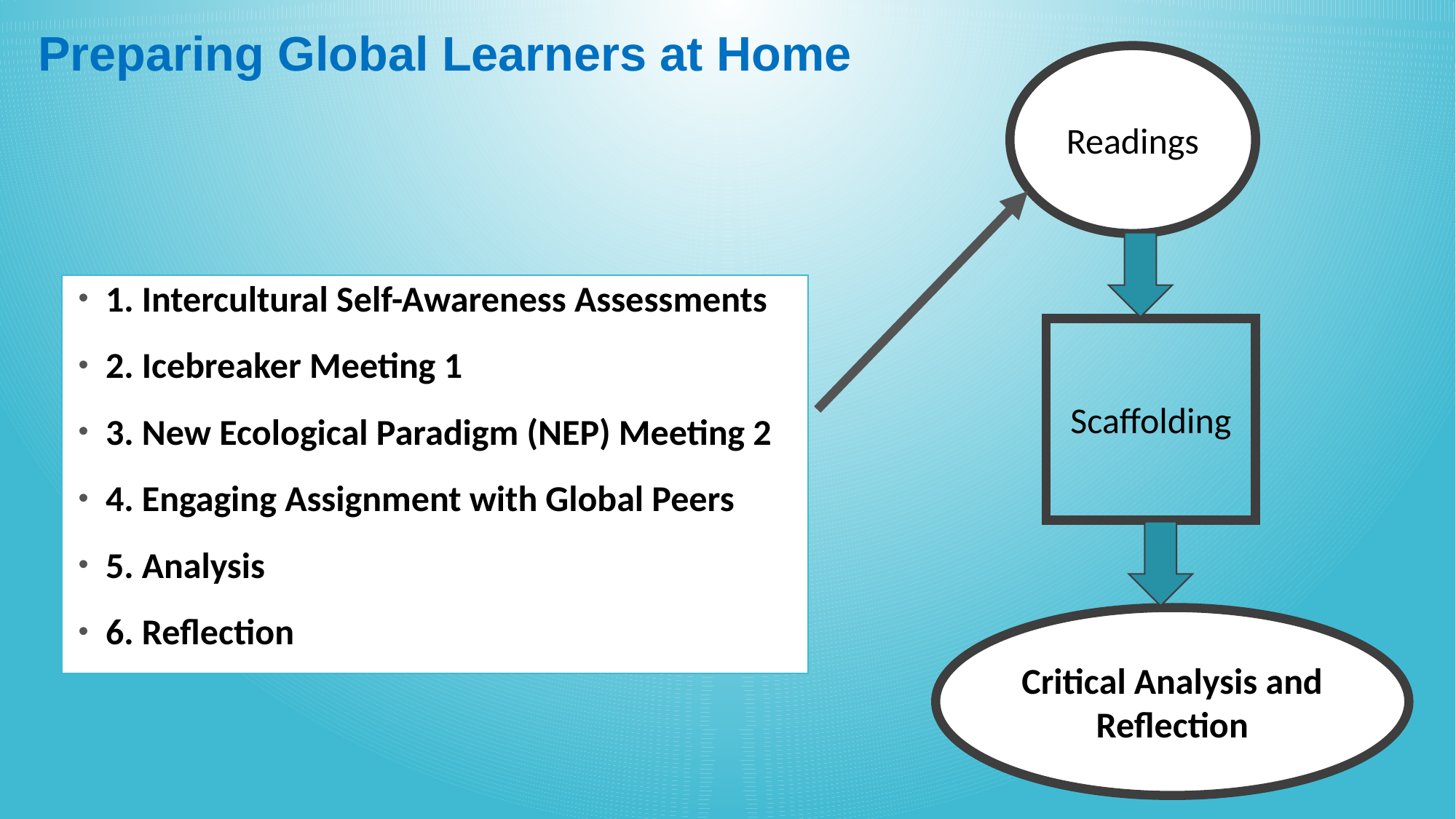

Preparing Global Learners at Home
Readings

1. Intercultural Self-Awareness Assessments
2. Icebreaker Meeting 1
3. New Ecological Paradigm (NEP) Meeting 2
4. Engaging Assignment with Global Peers
5. Analysis
6. Reflection
Scaffolding

Critical Analysis and Reflection